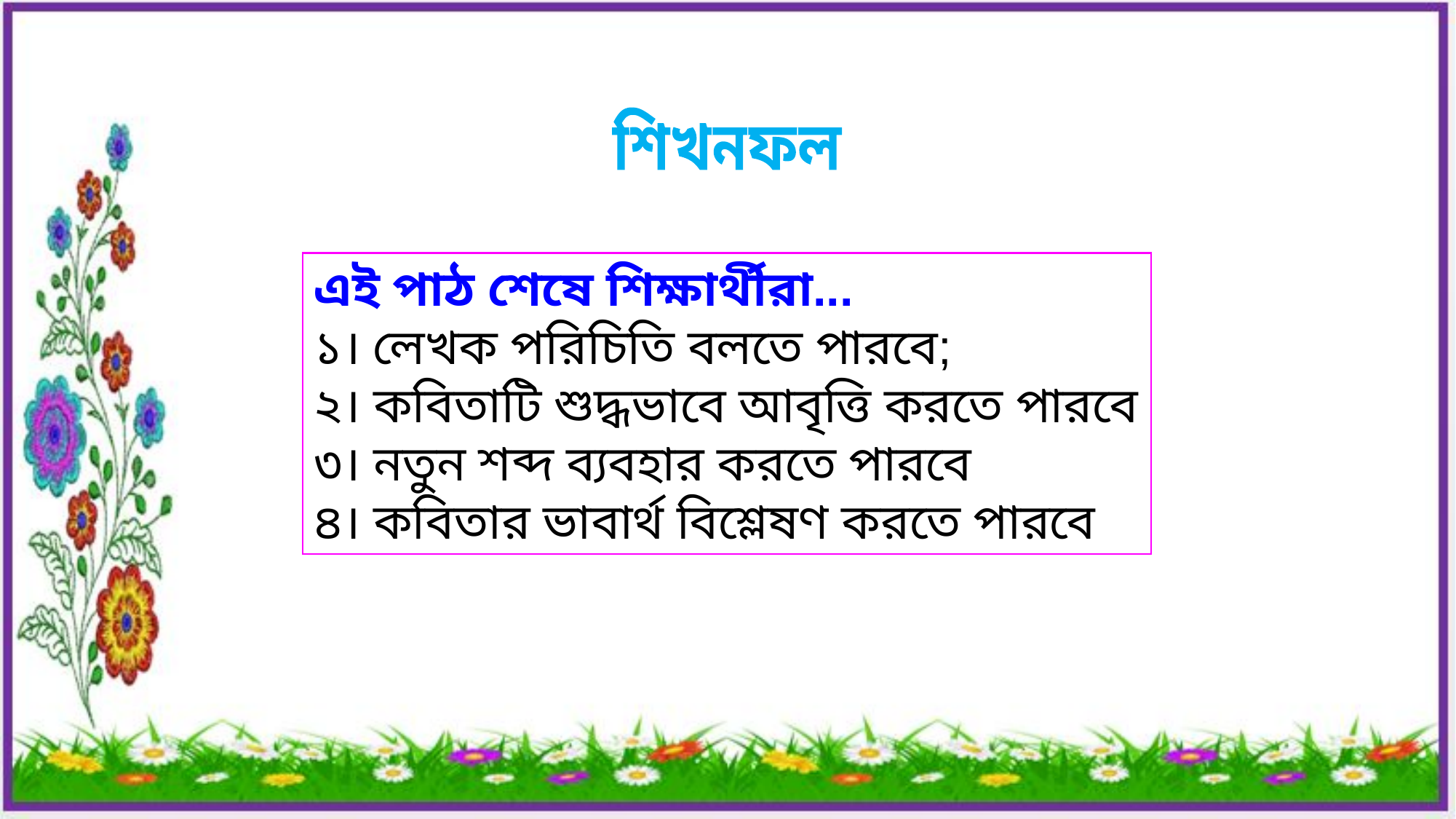

শিখনফল
এই পাঠ শেষে শিক্ষার্থীরা...
১। লেখক পরিচিতি বলতে পারবে;
২। কবিতাটি শুদ্ধভাবে আবৃত্তি করতে পারবে
৩। নতুন শব্দ ব্যবহার করতে পারবে
৪। কবিতার ভাবার্থ বিশ্লেষণ করতে পারবে